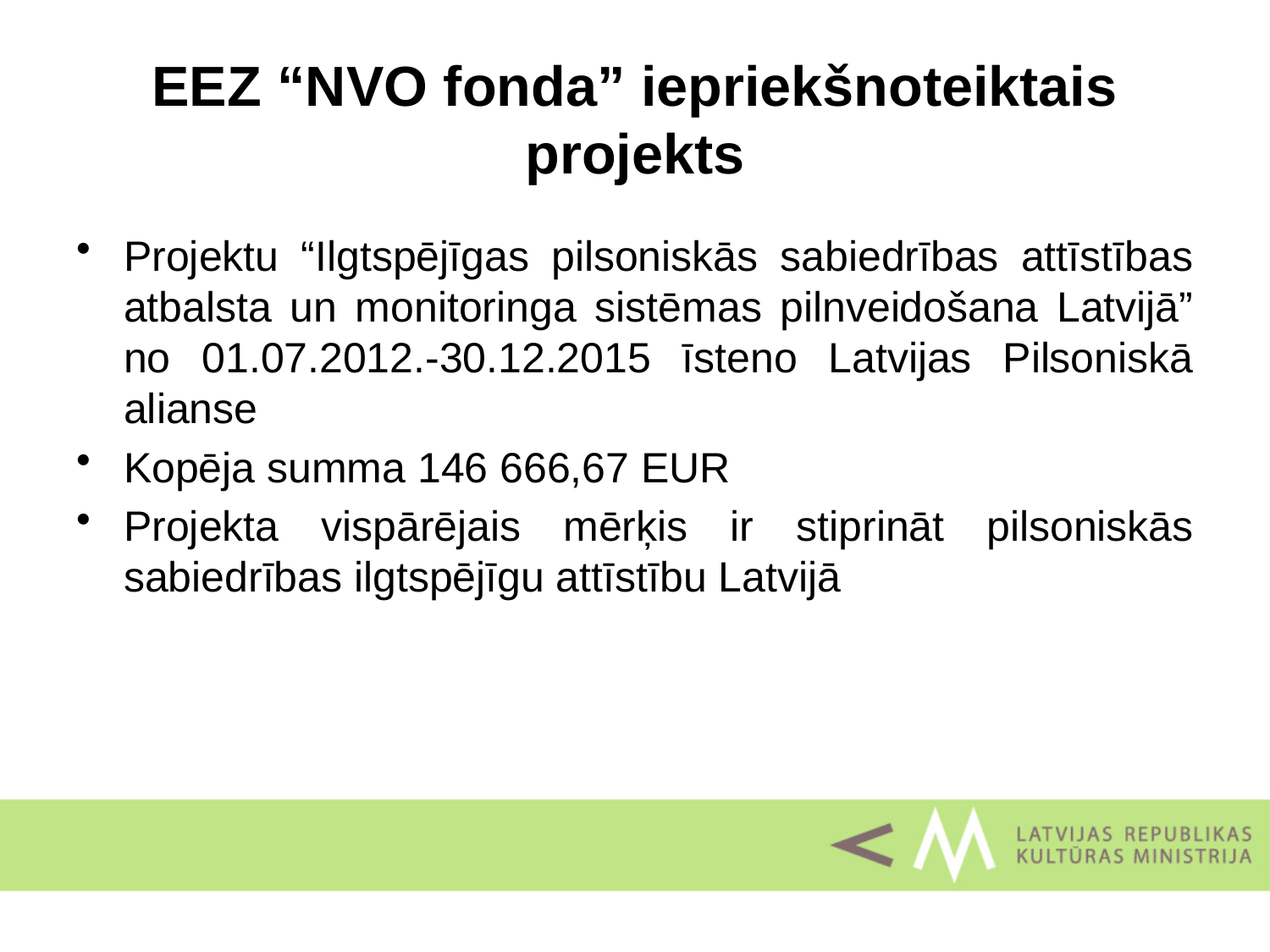

# EEZ “NVO fonda” iepriekšnoteiktais projekts
Projektu “Ilgtspējīgas pilsoniskās sabiedrības attīstības atbalsta un monitoringa sistēmas pilnveidošana Latvijā” no 01.07.2012.-30.12.2015 īsteno Latvijas Pilsoniskā alianse
Kopēja summa 146 666,67 EUR
Projekta vispārējais mērķis ir stiprināt pilsoniskās sabiedrības ilgtspējīgu attīstību Latvijā